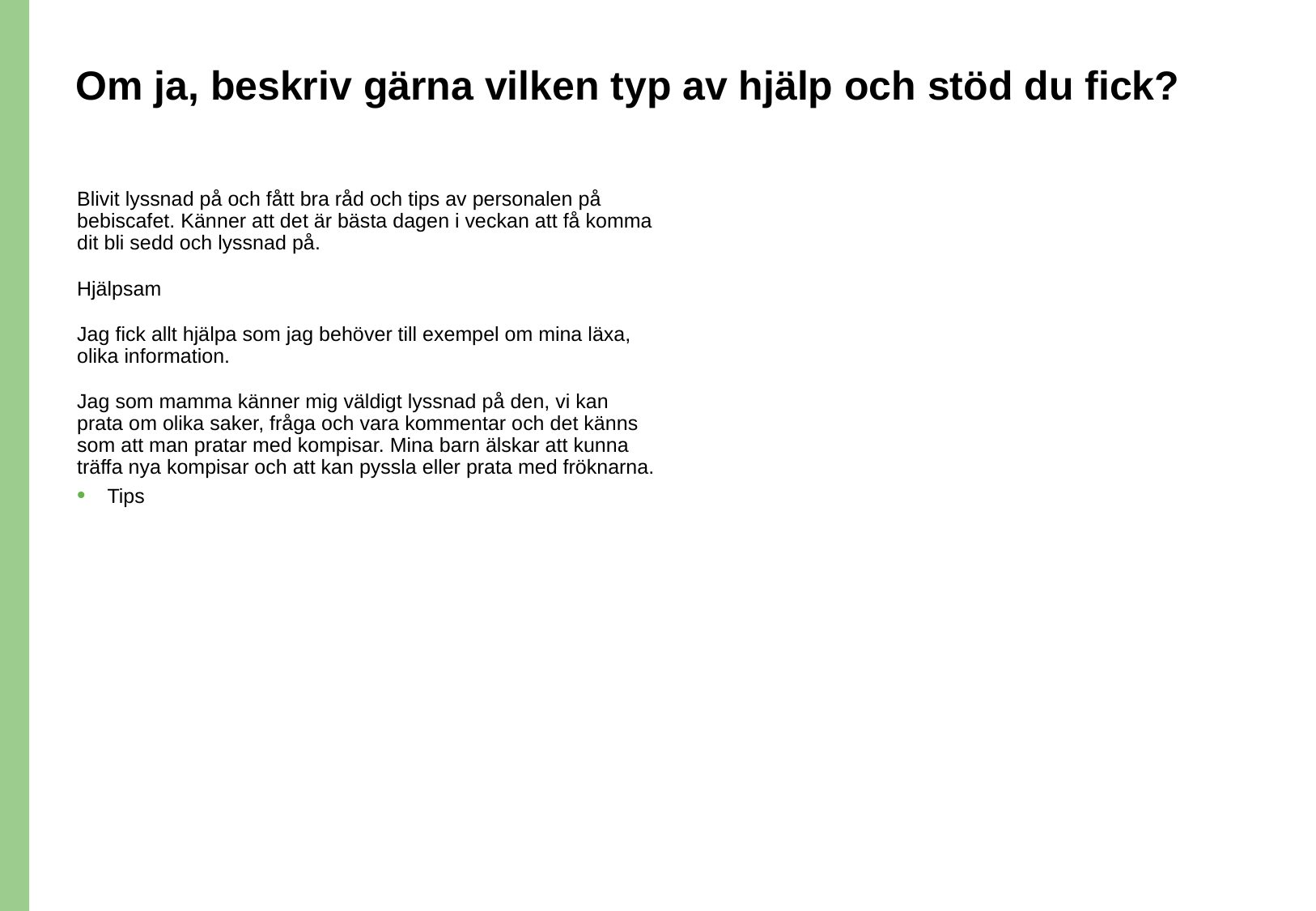

# Om ja, beskriv gärna vilken typ av hjälp och stöd du fick?
Blivit lyssnad på och fått bra råd och tips av personalen på bebiscafet. Känner att det är bästa dagen i veckan att få komma dit bli sedd och lyssnad på.
Hjälpsam
Jag fick allt hjälpa som jag behöver till exempel om mina läxa, olika information.
Jag som mamma känner mig väldigt lyssnad på den, vi kan prata om olika saker, fråga och vara kommentar och det känns som att man pratar med kompisar. Mina barn älskar att kunna träffa nya kompisar och att kan pyssla eller prata med fröknarna.
Tips